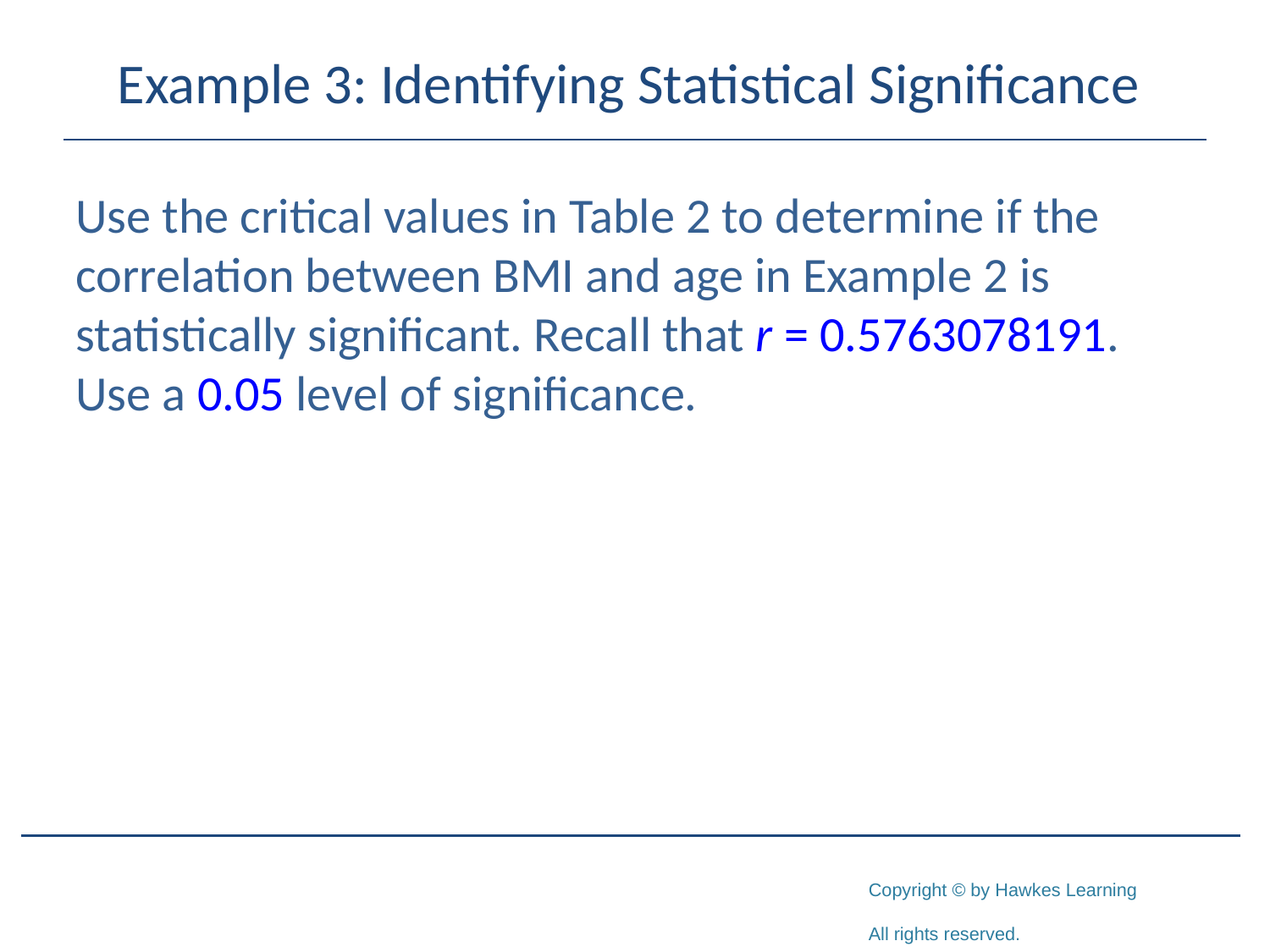

# Example 3: Identifying Statistical Significance
Use the critical values in Table 2 to determine if the correlation between BMI and age in Example 2 is statistically significant. Recall that r = 0.5763078191. Use a 0.05 level of significance.